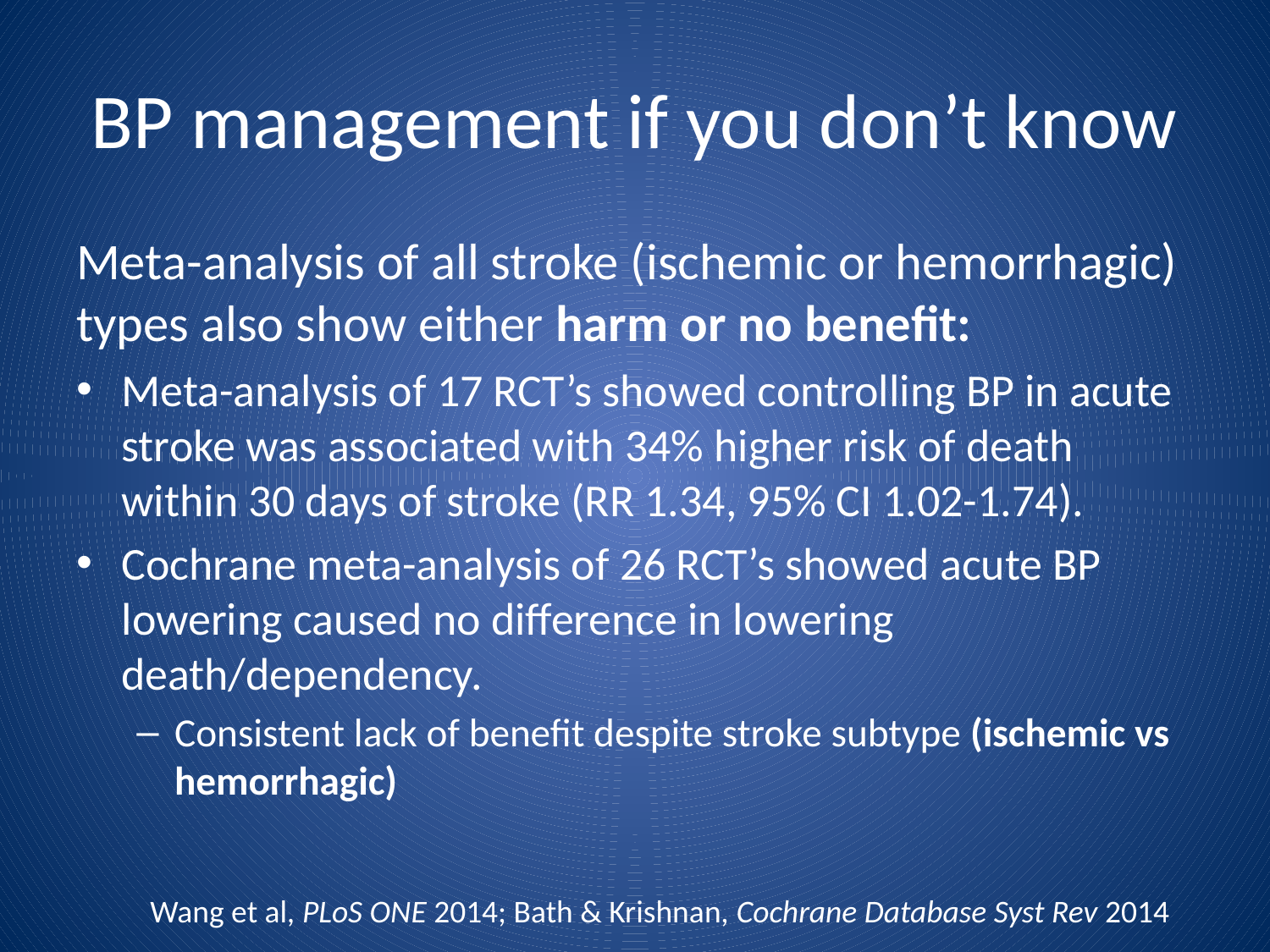

# BP management if you don’t know
Meta-analysis of all stroke (ischemic or hemorrhagic) types also show either harm or no benefit:
Meta-analysis of 17 RCT’s showed controlling BP in acute stroke was associated with 34% higher risk of death within 30 days of stroke (RR 1.34, 95% CI 1.02-1.74).
Cochrane meta-analysis of 26 RCT’s showed acute BP lowering caused no difference in lowering death/dependency.
Consistent lack of benefit despite stroke subtype (ischemic vs hemorrhagic)

Wang et al, PLoS ONE 2014; Bath & Krishnan, Cochrane Database Syst Rev 2014